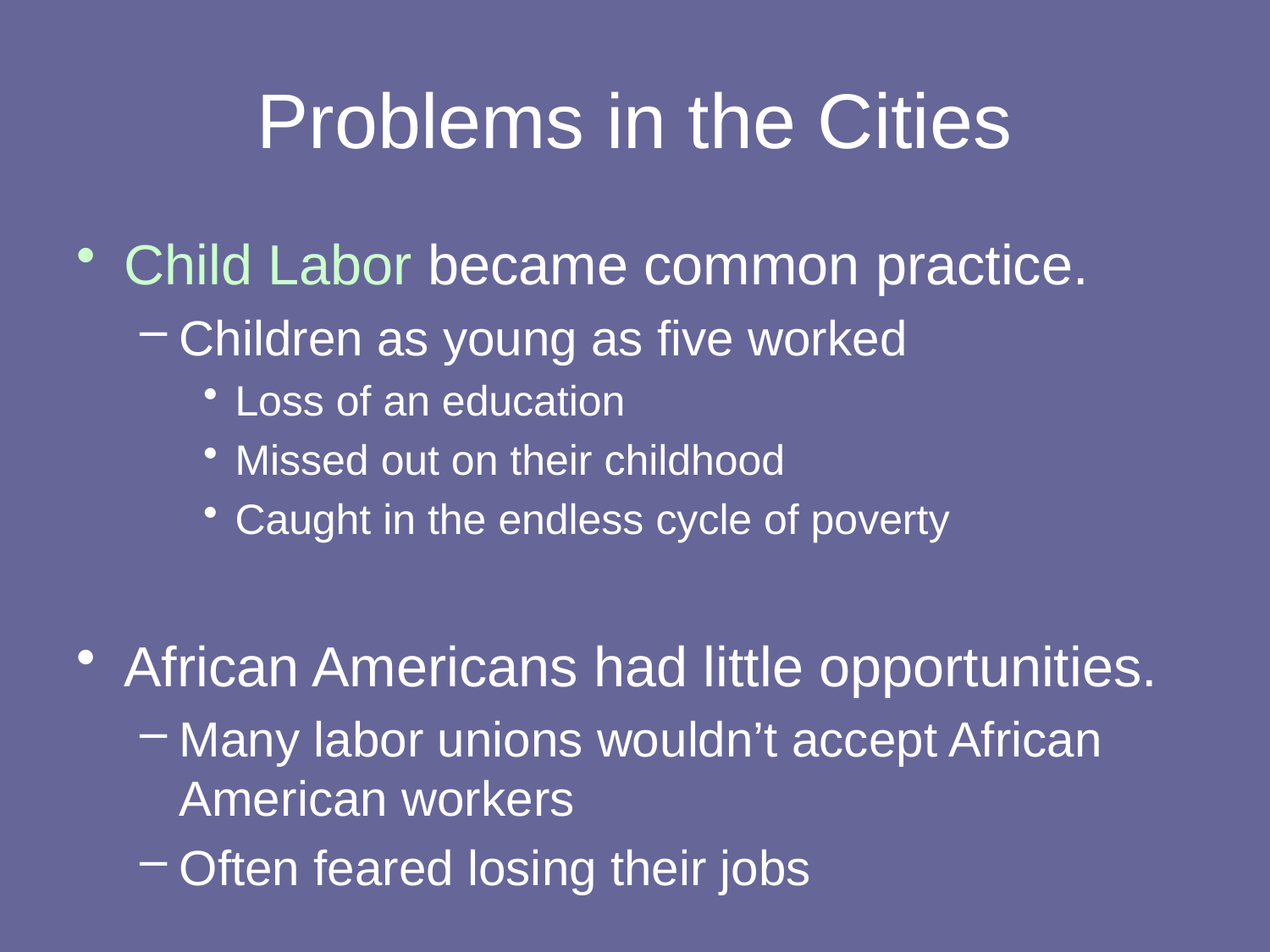

# Problems in the Cities
Child Labor became common practice.
Children as young as five worked
Loss of an education
Missed out on their childhood
Caught in the endless cycle of poverty

African Americans had little opportunities.
Many labor unions wouldn’t accept African American workers
Often feared losing their jobs